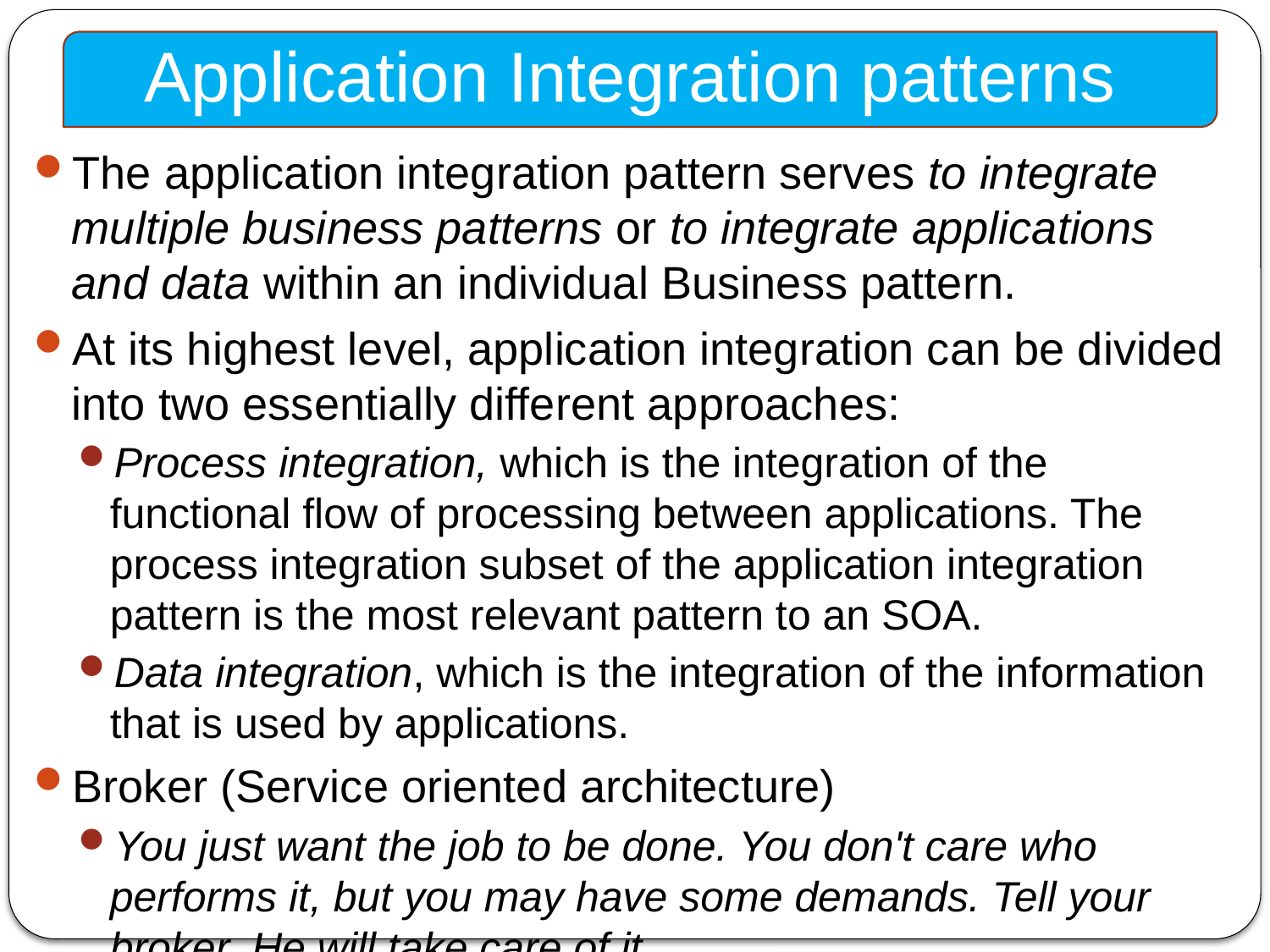

Application Integration patterns
The application integration pattern serves to integrate multiple business patterns or to integrate applications and data within an individual Business pattern.
At its highest level, application integration can be divided into two essentially different approaches:
Process integration, which is the integration of the functional flow of processing between applications. The process integration subset of the application integration pattern is the most relevant pattern to an SOA.
Data integration, which is the integration of the information that is used by applications.
Broker (Service oriented architecture)
You just want the job to be done. You don't care who performs it, but you may have some demands. Tell your broker. He will take care of it.